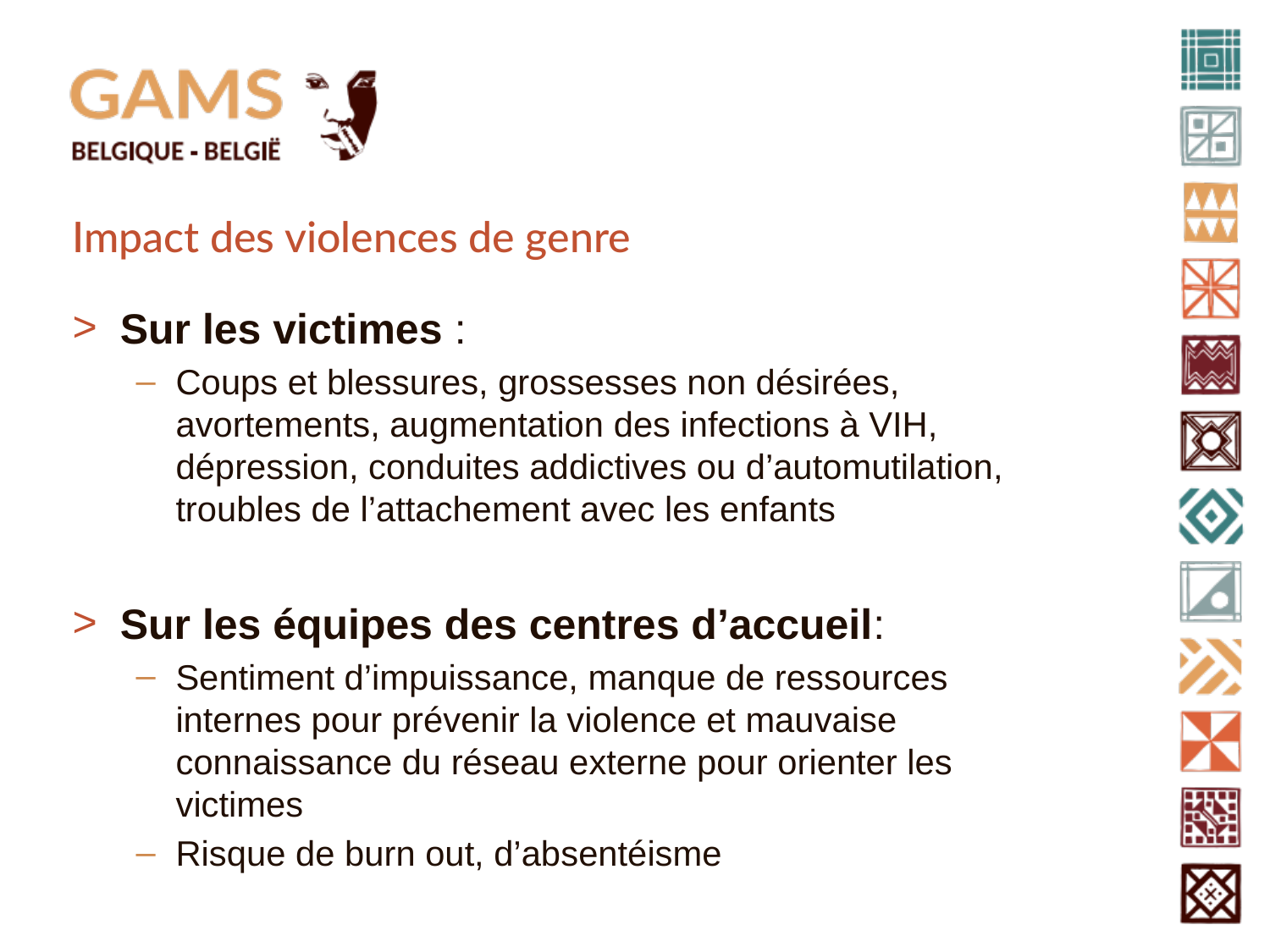

# Impact des violences de genre
Sur les victimes :
Coups et blessures, grossesses non désirées, avortements, augmentation des infections à VIH, dépression, conduites addictives ou d’automutilation, troubles de l’attachement avec les enfants

Sur les équipes des centres d’accueil:
Sentiment d’impuissance, manque de ressources internes pour prévenir la violence et mauvaise connaissance du réseau externe pour orienter les victimes
Risque de burn out, d’absentéisme